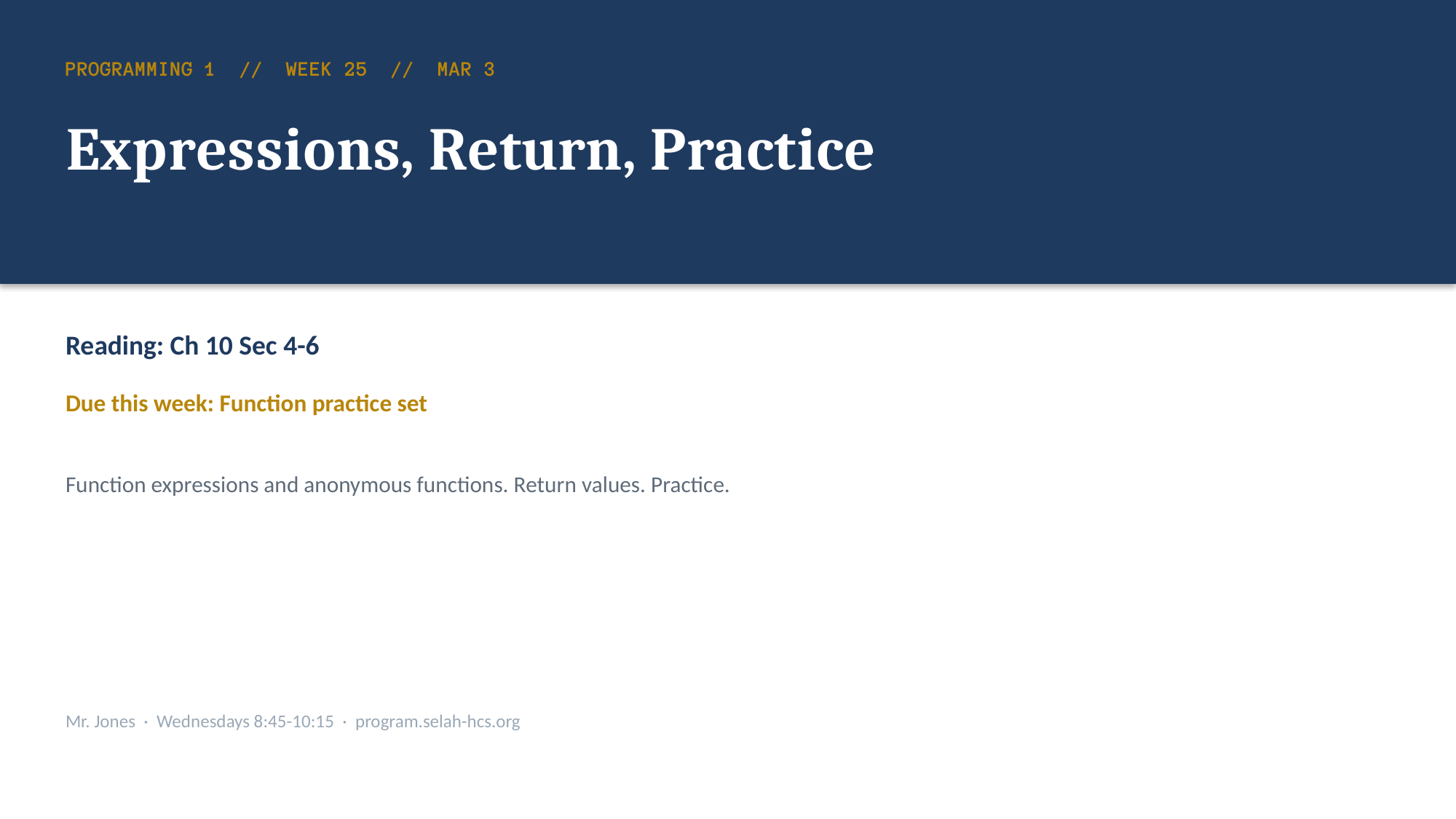

PROGRAMMING 1  //  WEEK 25  //  MAR 3
Expressions, Return, Practice
Reading: Ch 10 Sec 4-6
Due this week: Function practice set
Function expressions and anonymous functions. Return values. Practice.
Mr. Jones  ·  Wednesdays 8:45-10:15  ·  program.selah-hcs.org